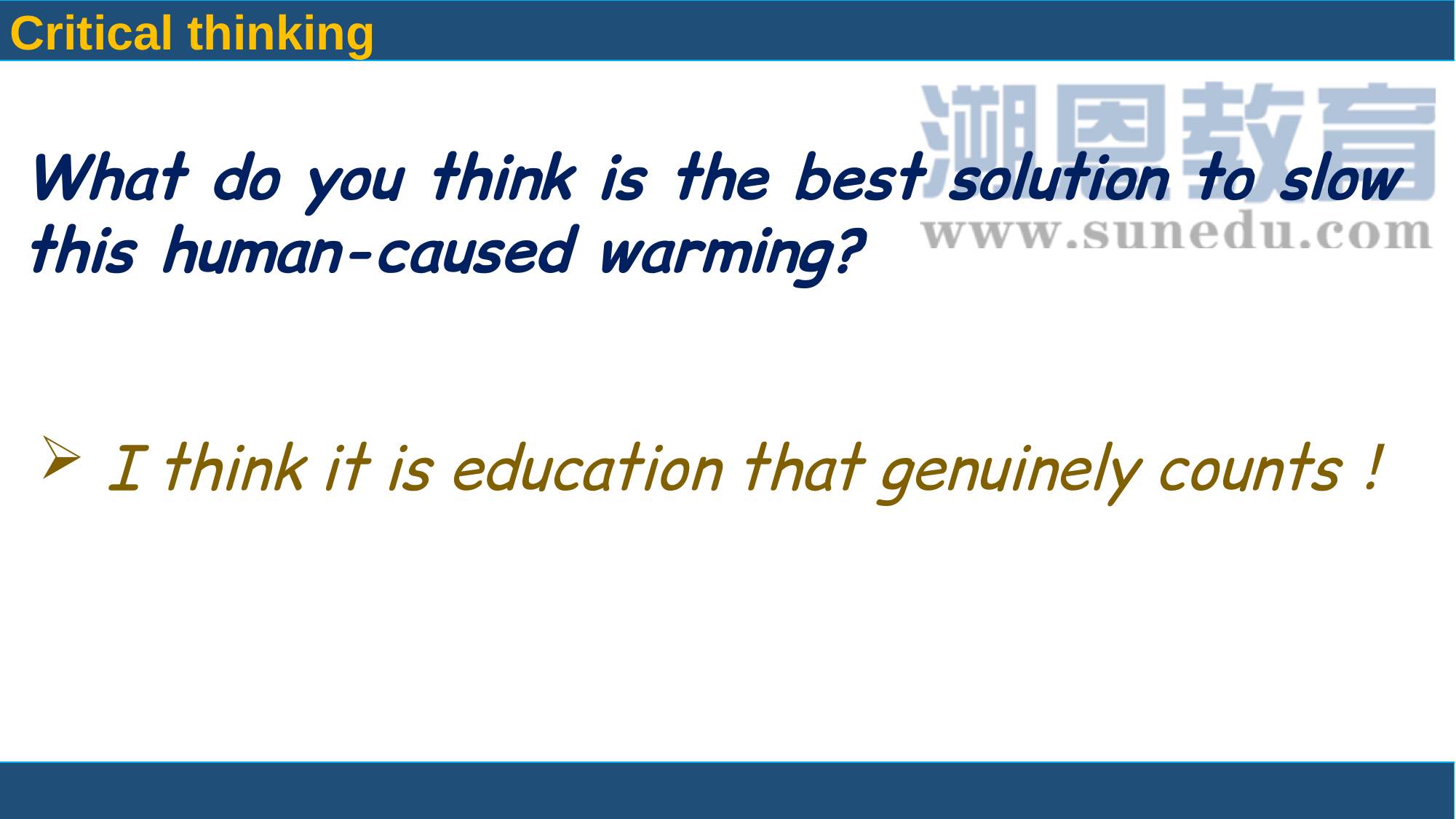

Critical thinking
What do you think is the best solution to slow this human-caused warming?

I think it is education that genuinely counts！